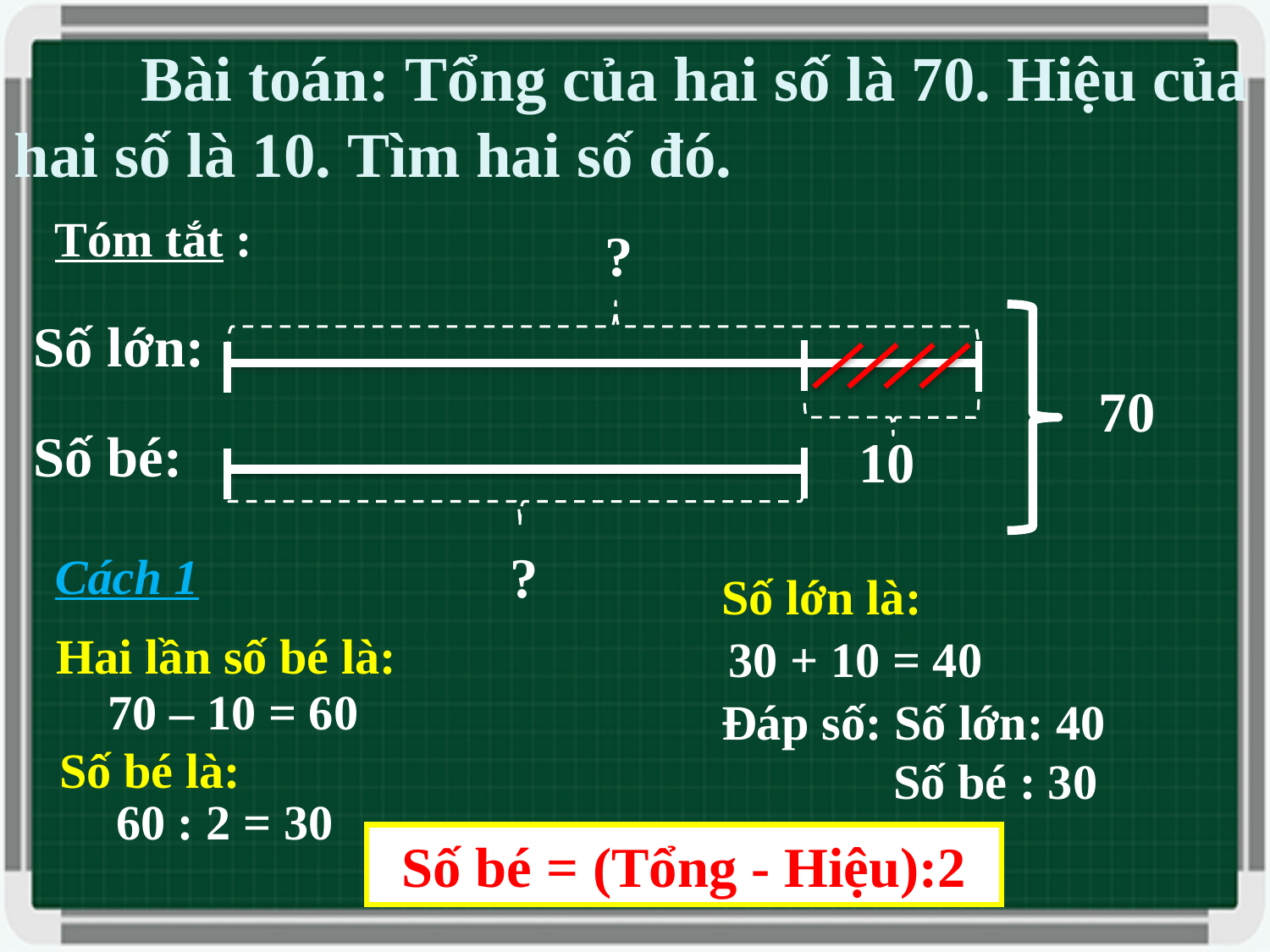

Bài toán: Tổng của hai số là 70. Hiệu của hai số là 10. Tìm hai số đó.
Tóm tắt :

?
Số lớn:

70
Số bé:
10
?
Cách 1

Số lớn là:
Hai lần số bé là:
30 + 10 = 40
70 – 10 = 60
Đáp số: Số lớn: 40
              Số bé : 30
Số bé là:
60 : 2 = 30
Số bé = (Tổng - Hiệu):2